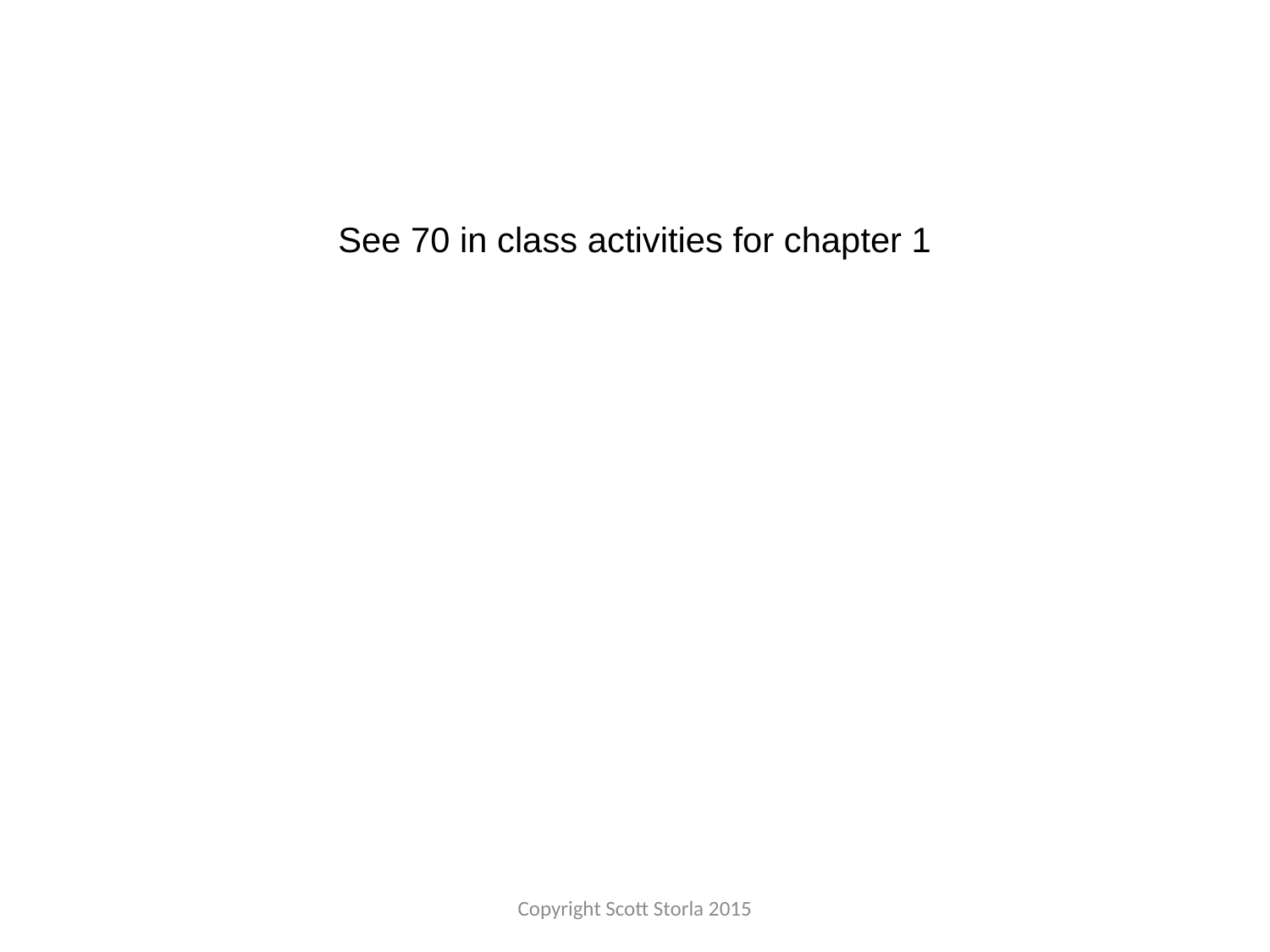

See 70 in class activities for chapter 1
Copyright Scott Storla 2015